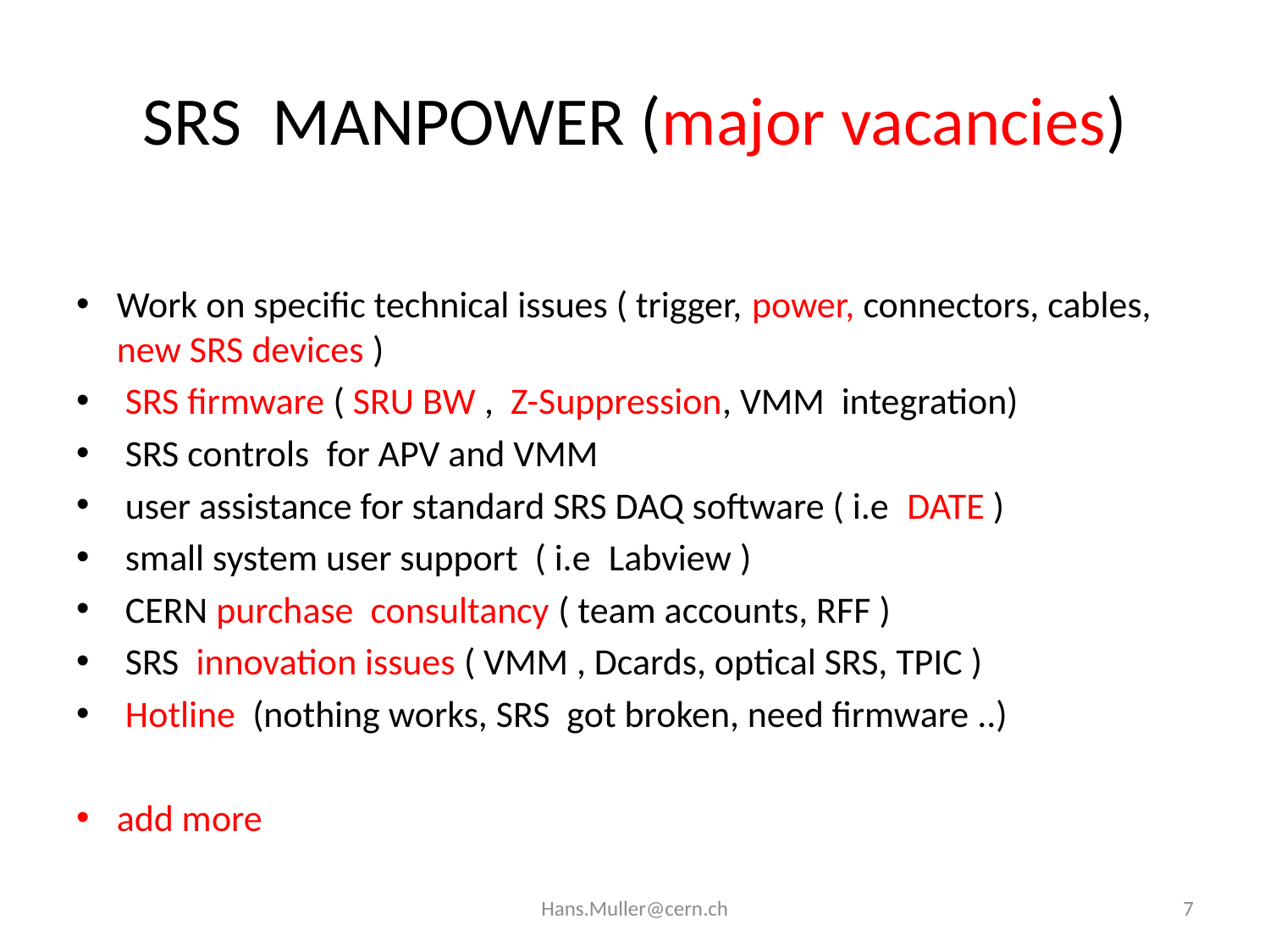

# SRS  MANPOWER (major vacancies)

Work on specific technical issues ( trigger, power, connectors, cables, new SRS devices )
 SRS firmware ( SRU BW ,  Z-Suppression, VMM  integration)
 SRS controls  for APV and VMM
 user assistance for standard SRS DAQ software ( i.e  DATE )
 small system user support  ( i.e  Labview )
 CERN purchase  consultancy ( team accounts, RFF )
 SRS  innovation issues ( VMM , Dcards, optical SRS, TPIC )
 Hotline  (nothing works, SRS  got broken, need firmware ..)

add more

Hans.Muller@cern.ch
7